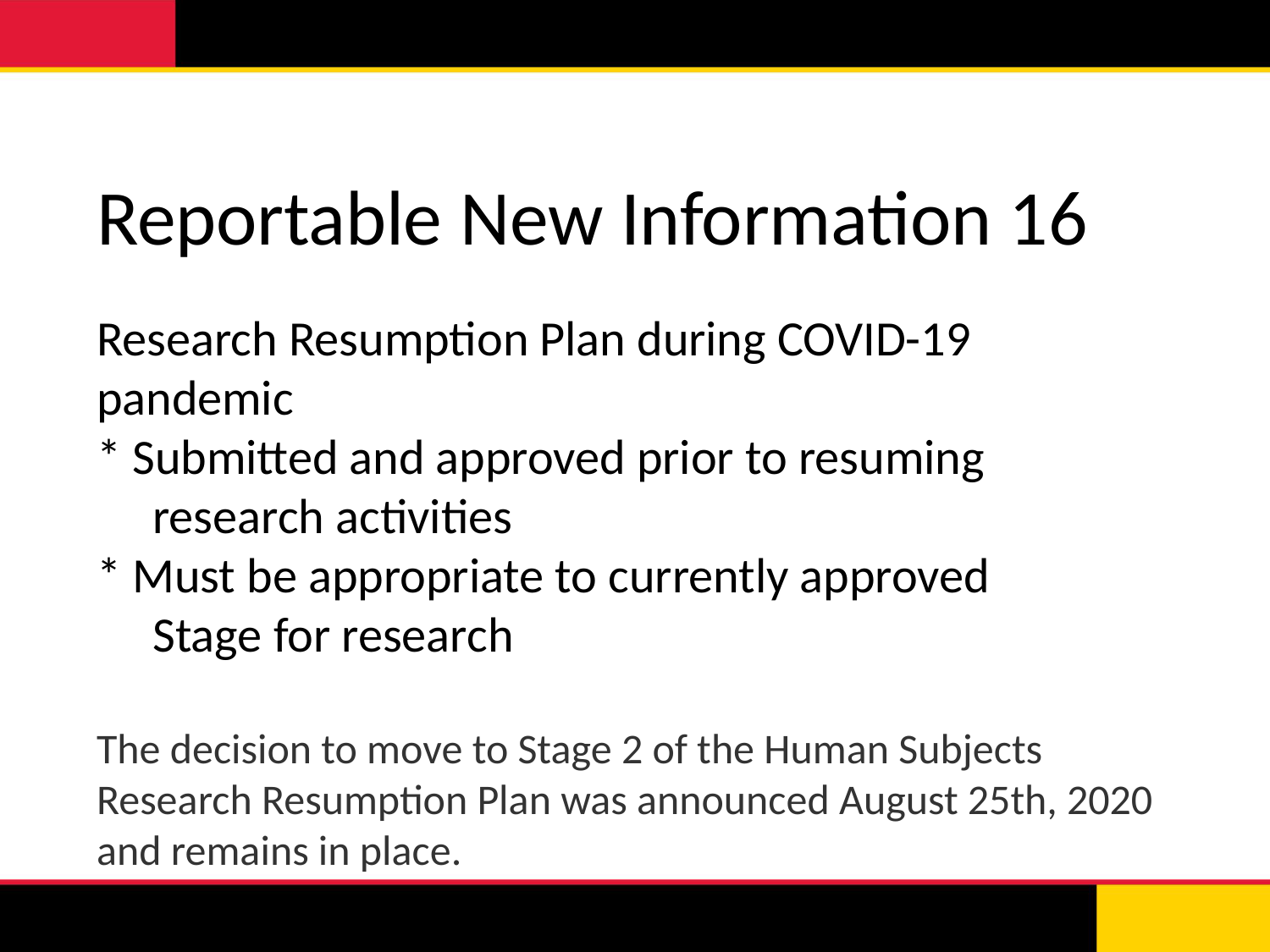

# Reportable New Information 16
Research Resumption Plan during COVID-19 pandemic
* Submitted and approved prior to resuming
     research activities
* Must be appropriate to currently approved
     Stage for research

The decision to move to Stage 2 of the Human Subjects Research Resumption Plan was announced August 25th, 2020 and remains in place.